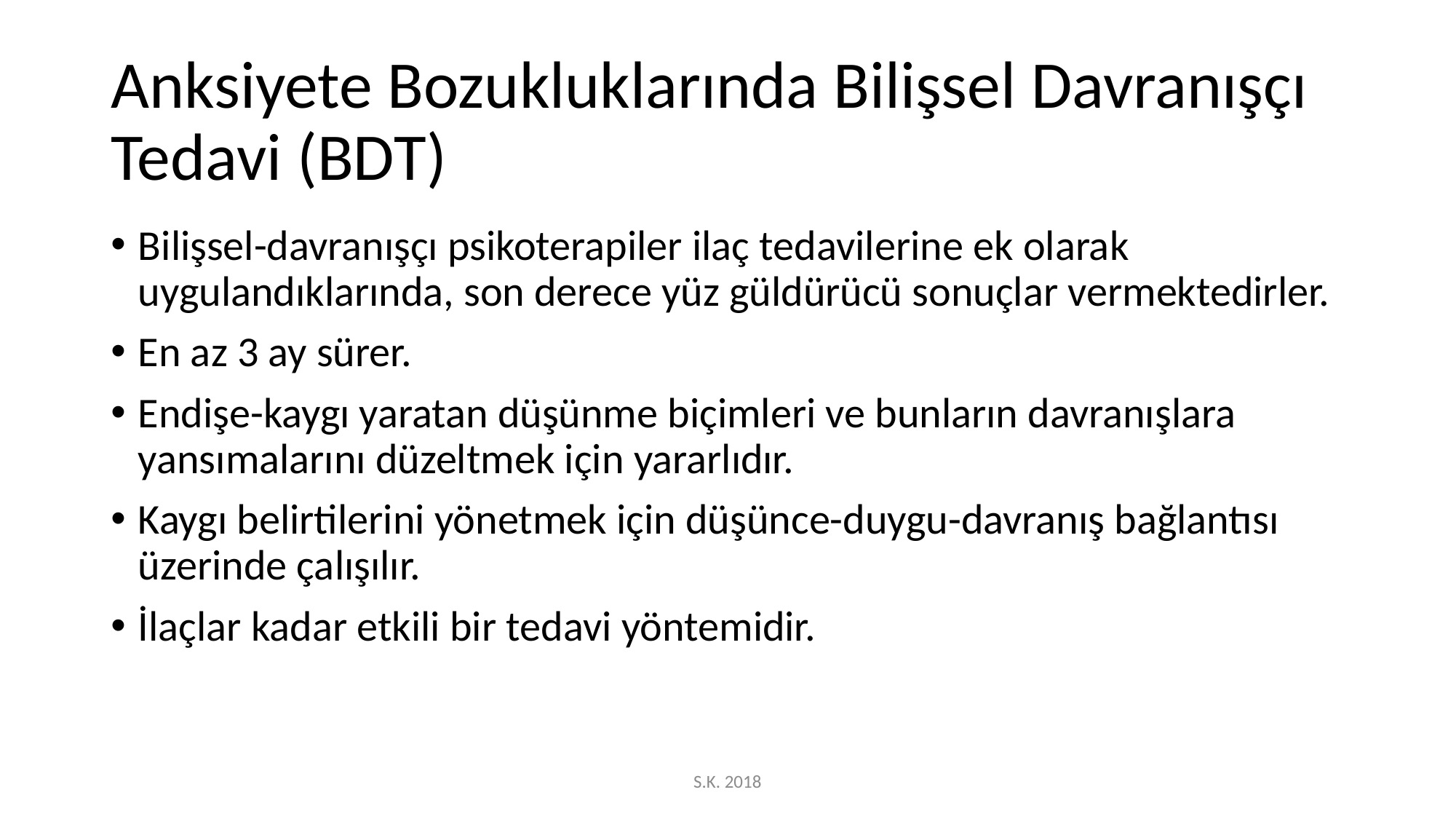

# Anksiyete Bozukluklarında Bilişsel Davranışçı Tedavi (BDT)
Bilişsel-davranışçı psikoterapiler ilaç tedavilerine ek olarak uygulandıklarında, son derece yüz güldürücü sonuçlar vermektedirler.
En az 3 ay sürer.
Endişe-kaygı yaratan düşünme biçimleri ve bunların davranışlara yansımalarını düzeltmek için yararlıdır.
Kaygı belirtilerini yönetmek için düşünce-duygu-davranış bağlantısı üzerinde çalışılır.
İlaçlar kadar etkili bir tedavi yöntemidir.

S.K. 2018